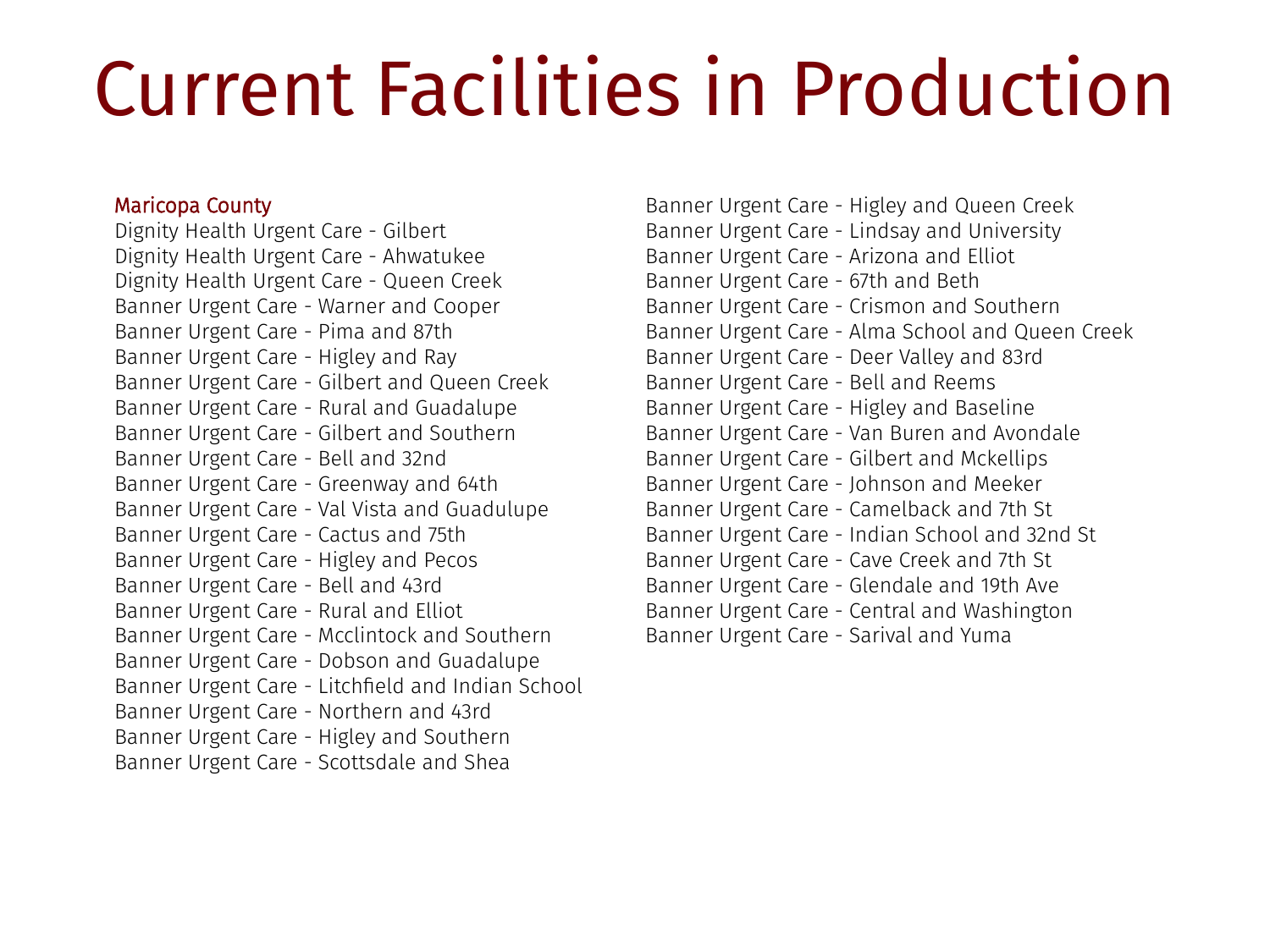

# Current Facilities in Production
Maricopa County
Dignity Health Urgent Care - Gilbert
Dignity Health Urgent Care - Ahwatukee
Dignity Health Urgent Care - Queen Creek
Banner Urgent Care - Warner and Cooper
Banner Urgent Care - Pima and 87th
Banner Urgent Care - Higley and Ray
Banner Urgent Care - Gilbert and Queen Creek
Banner Urgent Care - Rural and Guadalupe
Banner Urgent Care - Gilbert and Southern
Banner Urgent Care - Bell and 32nd
Banner Urgent Care - Greenway and 64th
Banner Urgent Care - Val Vista and Guadulupe
Banner Urgent Care - Cactus and 75th
Banner Urgent Care - Higley and Pecos
Banner Urgent Care - Bell and 43rd
Banner Urgent Care - Rural and Elliot
Banner Urgent Care - Mcclintock and Southern
Banner Urgent Care - Dobson and Guadalupe
Banner Urgent Care - Litchfield and Indian School
Banner Urgent Care - Northern and 43rd
Banner Urgent Care - Higley and Southern
Banner Urgent Care - Scottsdale and Shea
Banner Urgent Care - Higley and Queen Creek
Banner Urgent Care - Lindsay and University
Banner Urgent Care - Arizona and Elliot
Banner Urgent Care - 67th and Beth
Banner Urgent Care - Crismon and Southern
Banner Urgent Care - Alma School and Queen Creek
Banner Urgent Care - Deer Valley and 83rd
Banner Urgent Care - Bell and Reems
Banner Urgent Care - Higley and Baseline
Banner Urgent Care - Van Buren and Avondale
Banner Urgent Care - Gilbert and Mckellips
Banner Urgent Care - Johnson and Meeker
Banner Urgent Care - Camelback and 7th St
Banner Urgent Care - Indian School and 32nd St
Banner Urgent Care - Cave Creek and 7th St
Banner Urgent Care - Glendale and 19th Ave
Banner Urgent Care - Central and Washington
Banner Urgent Care - Sarival and Yuma